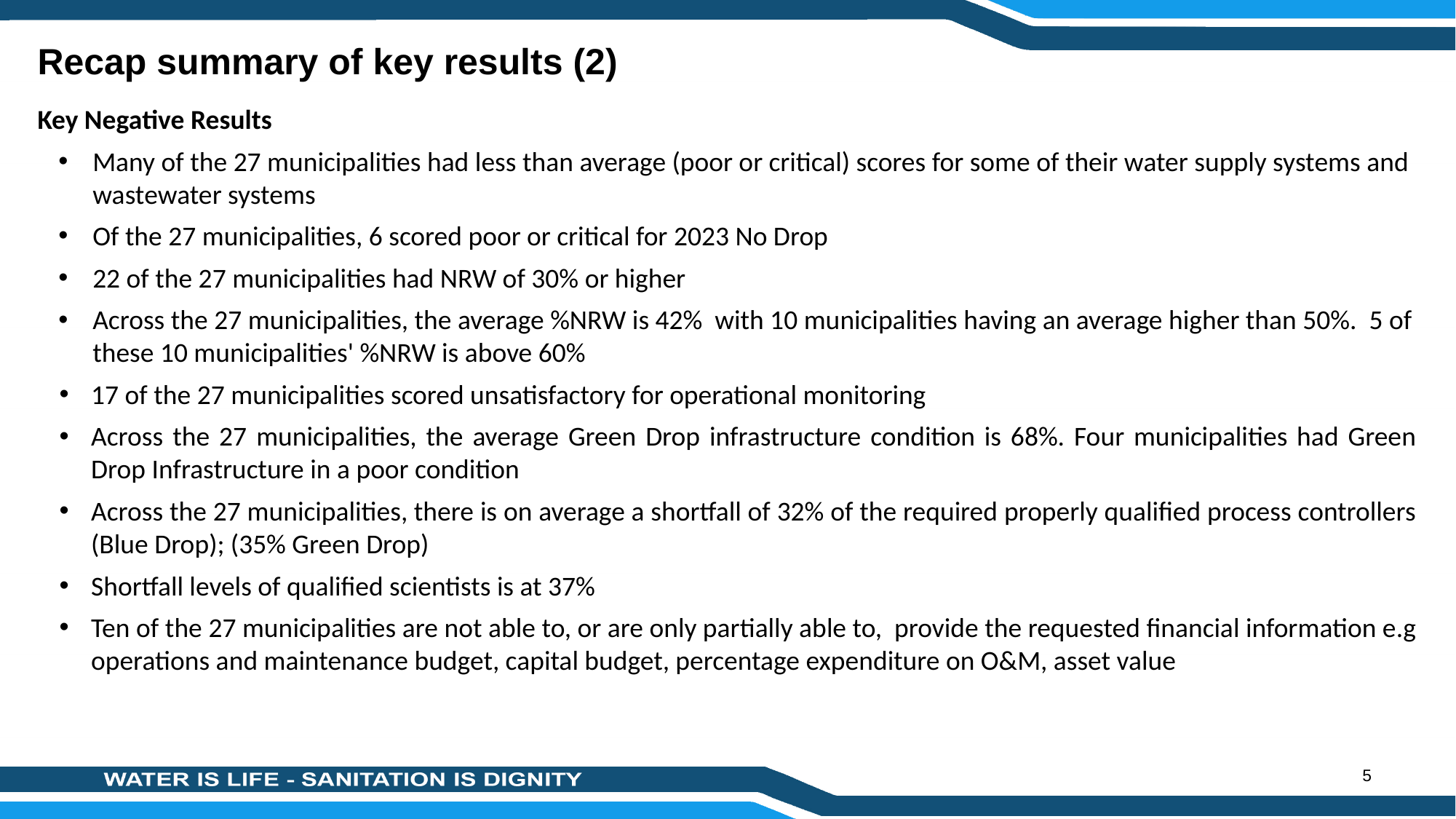

Recap summary of key results (2)
Key Negative Results
Many of the 27 municipalities had less than average (poor or critical) scores for some of their water supply systems and wastewater systems
Of the 27 municipalities, 6 scored poor or critical for 2023 No Drop
22 of the 27 municipalities had NRW of 30% or higher
Across the 27 municipalities, the average %NRW is 42%  with 10 municipalities having an average higher than 50%.  5 of these 10 municipalities' %NRW is above 60%
17 of the 27 municipalities scored unsatisfactory for operational monitoring
Across the 27 municipalities, the average Green Drop infrastructure condition is 68%. Four municipalities had Green Drop Infrastructure in a poor condition
Across the 27 municipalities, there is on average a shortfall of 32% of the required properly qualified process controllers (Blue Drop); (35% Green Drop)
Shortfall levels of qualified scientists is at 37%
Ten of the 27 municipalities are not able to, or are only partially able to,  provide the requested financial information e.g operations and maintenance budget, capital budget, percentage expenditure on O&M, asset value

5